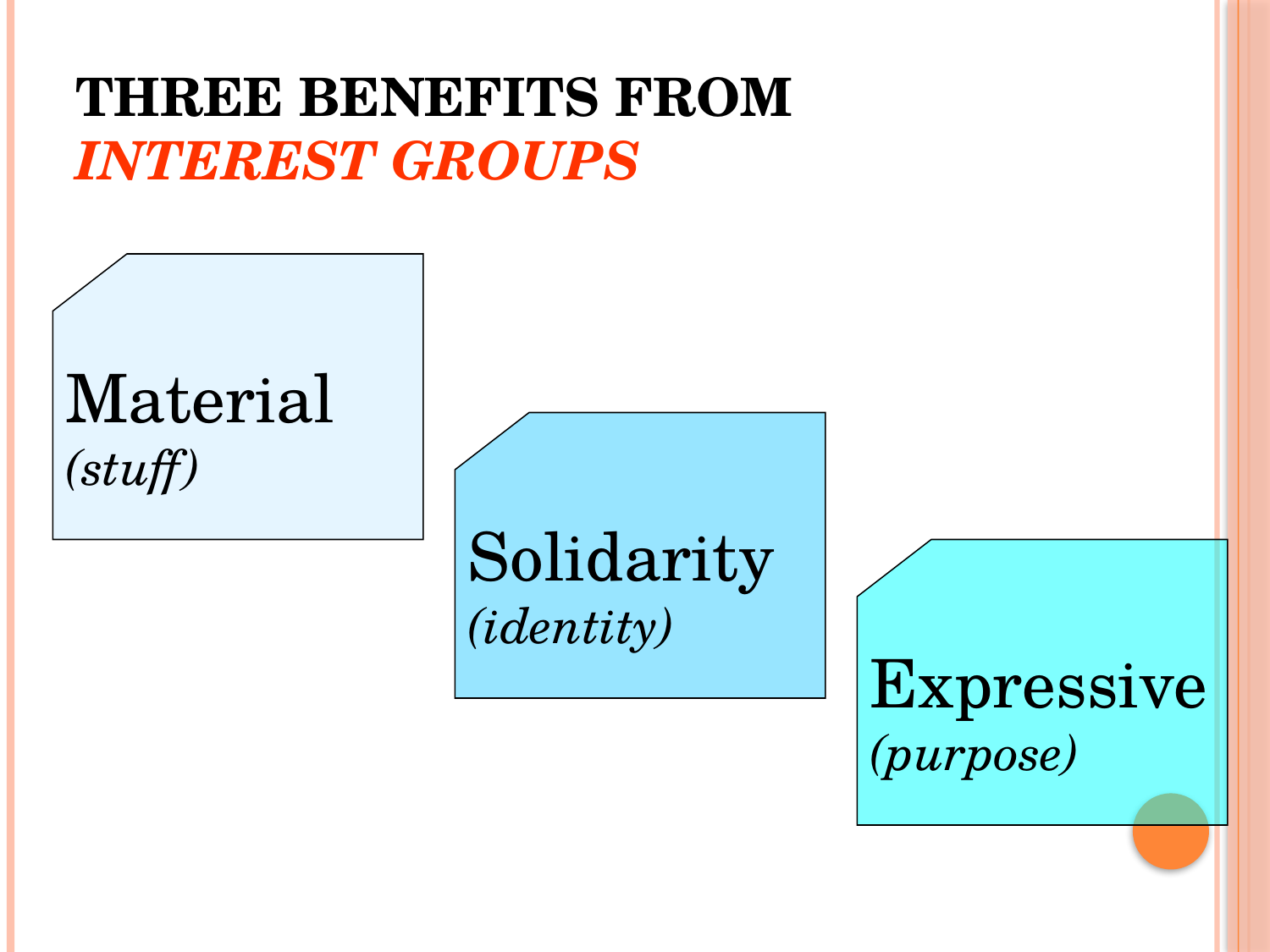

# Three Benefits from Interest Groups
Material
(stuff)
Solidarity
(identity)
Expressive
(purpose)